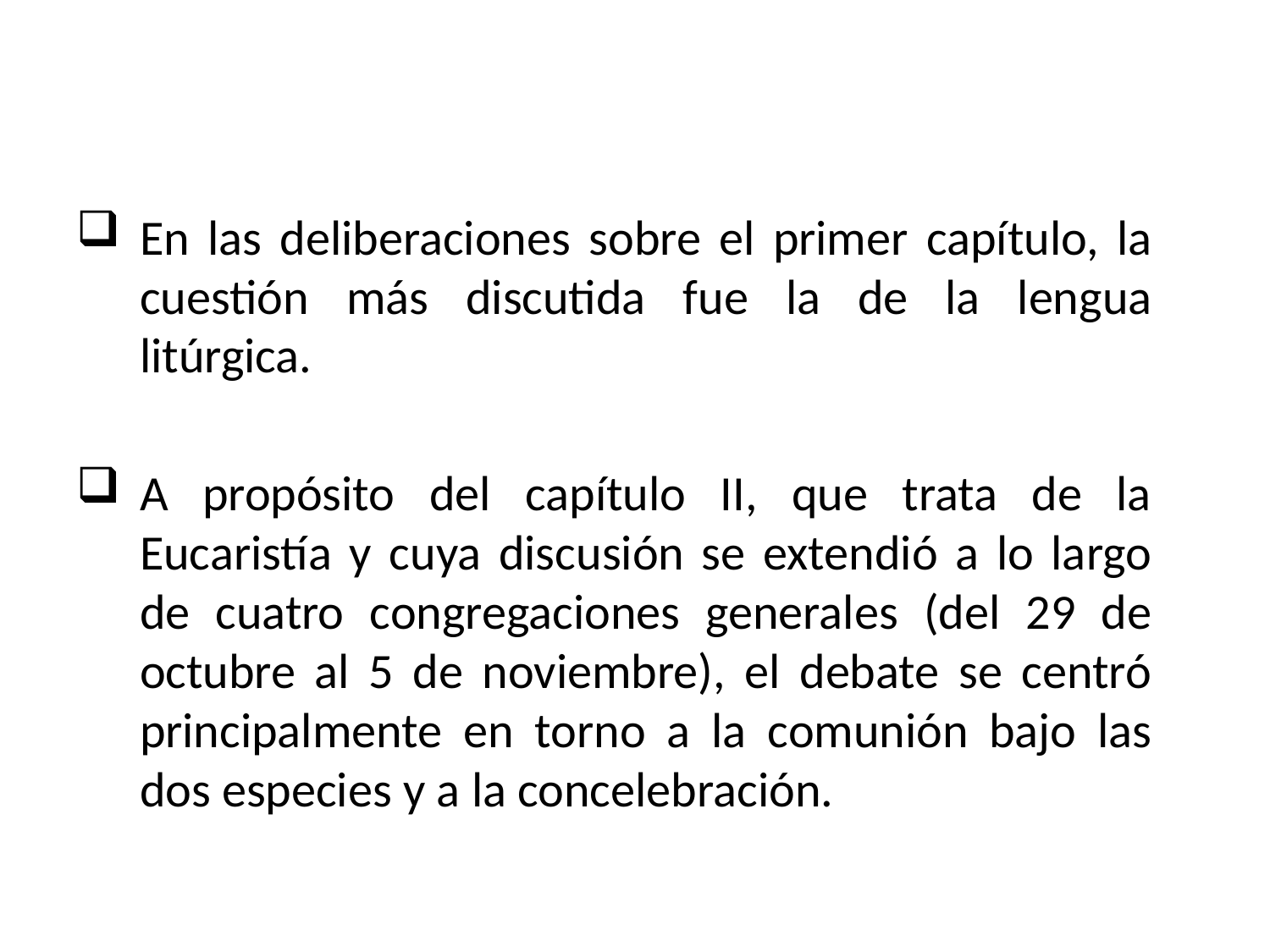

En las deliberaciones sobre el primer capítulo, la cuestión más discutida fue la de la lengua litúrgica.

A propósito del capítulo II, que trata de la Eucaristía y cuya discusión se extendió a lo largo de cuatro congregaciones generales (del 29 de octubre al 5 de noviembre), el debate se centró principalmente en torno a la comunión bajo las dos especies y a la concelebración.